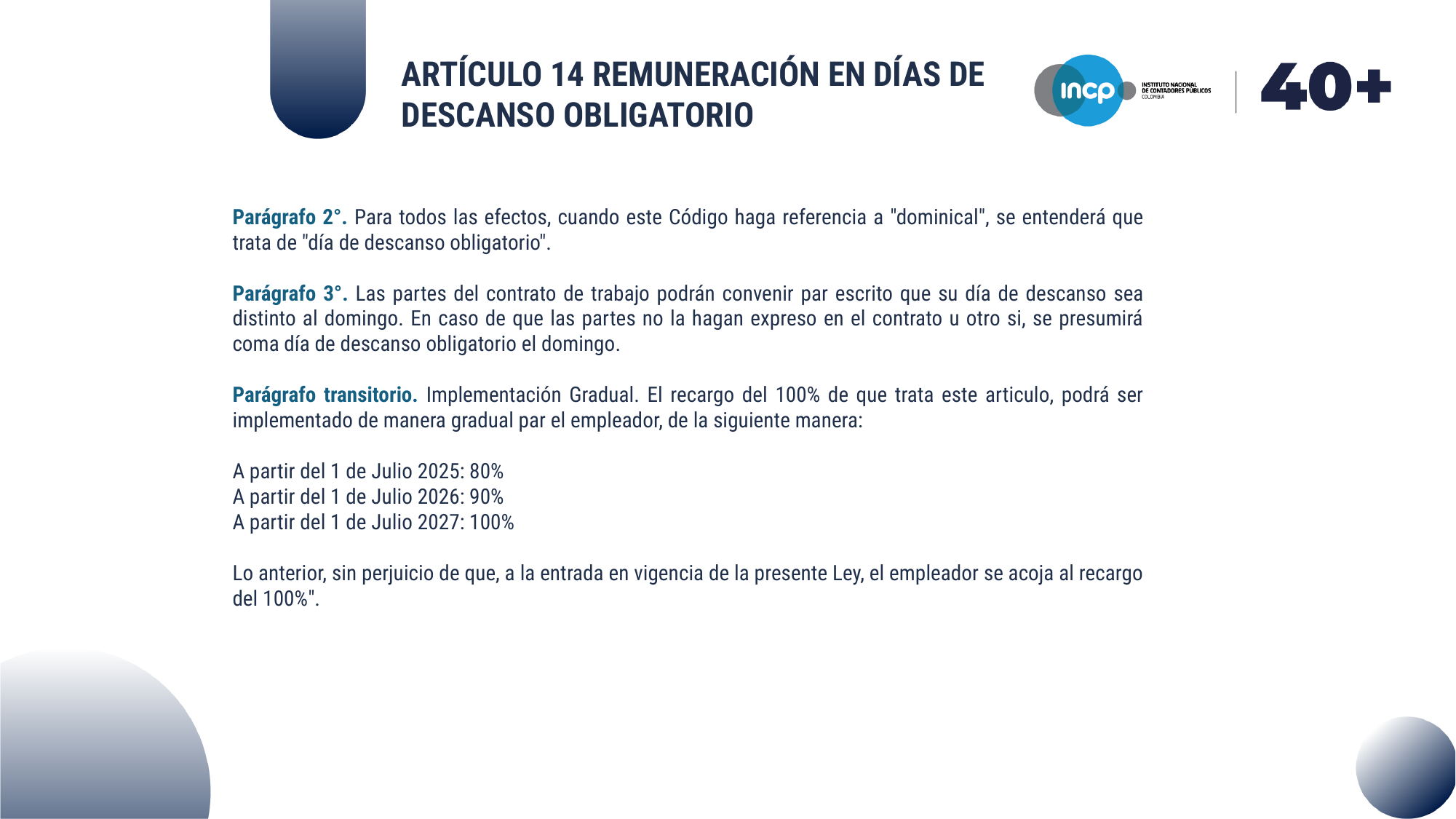

ARTÍCULO 14 REMUNERACIÓN EN DÍAS DE DESCANSO OBLIGATORIO
Parágrafo 2°. Para todos las efectos, cuando este Código haga referencia a "dominical", se entenderá que trata de "día de descanso obligatorio".

Parágrafo 3°. Las partes del contrato de trabajo podrán convenir par escrito que su día de descanso sea distinto al domingo. En caso de que las partes no la hagan expreso en el contrato u otro si, se presumirá coma día de descanso obligatorio el domingo.

Parágrafo transitorio. Implementación Gradual. El recargo del 100% de que trata este articulo, podrá ser implementado de manera gradual par el empleador, de la siguiente manera:

A partir del 1 de Julio 2025: 80%
A partir del 1 de Julio 2026: 90%
A partir del 1 de Julio 2027: 100%

Lo anterior, sin perjuicio de que, a la entrada en vigencia de la presente Ley, el empleador se acoja al recargo del 100%".